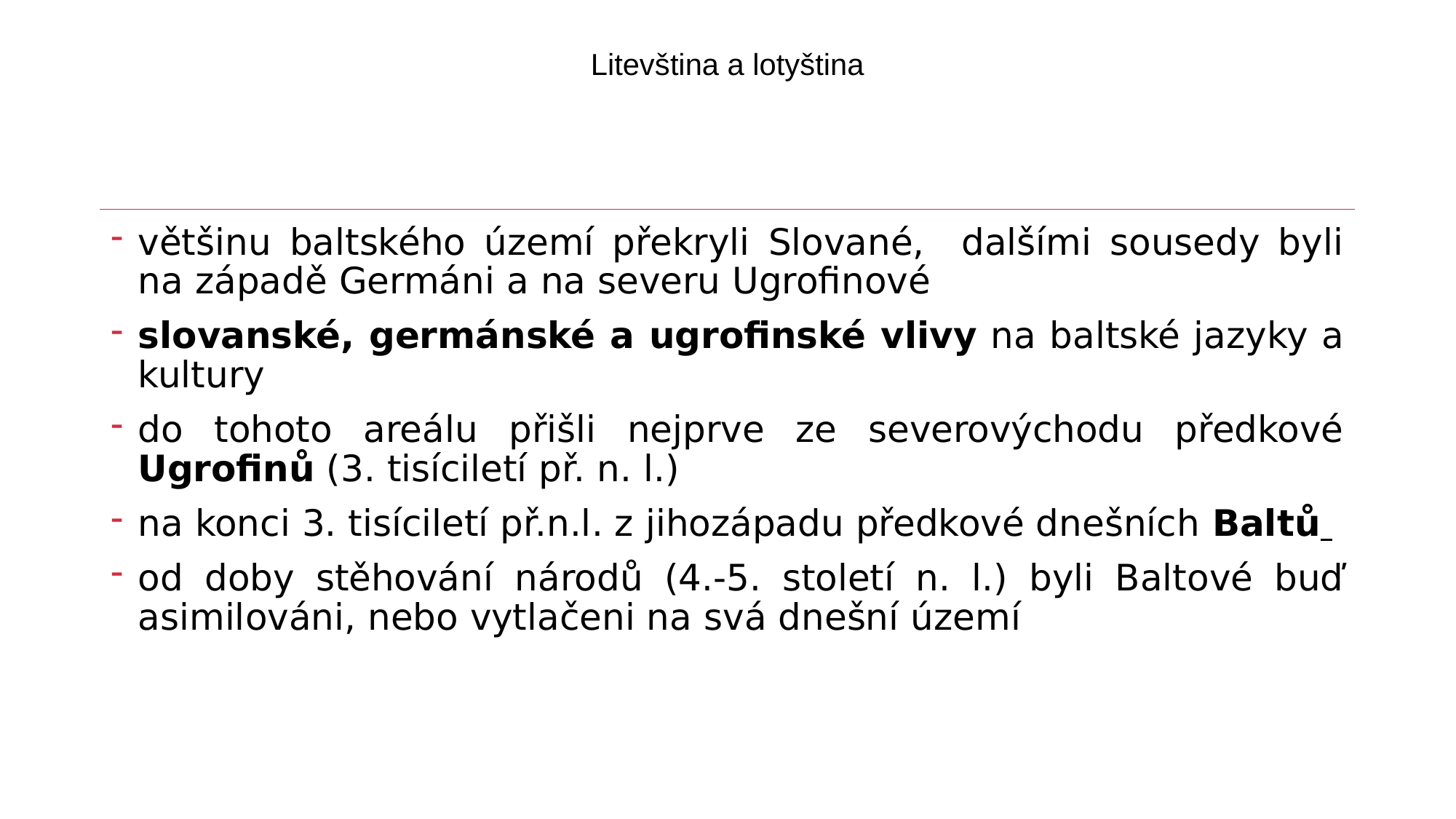

# Litevština a lotyština
většinu baltského území překryli Slované,  dalšími sousedy byli na západě Germáni a na severu Ugrofinové
slovanské, germánské a ugrofinské vlivy na baltské jazyky a kultury
do tohoto areálu přišli nejprve ze severovýchodu předkové Ugrofinů (3. tisíciletí př. n. l.)
na konci 3. tisíciletí př.n.l. z jihozápadu předkové dnešních Baltů
od doby stěhování národů (4.-5. století n. l.) byli Baltové buď asimilováni, nebo vytlačeni na svá dnešní území